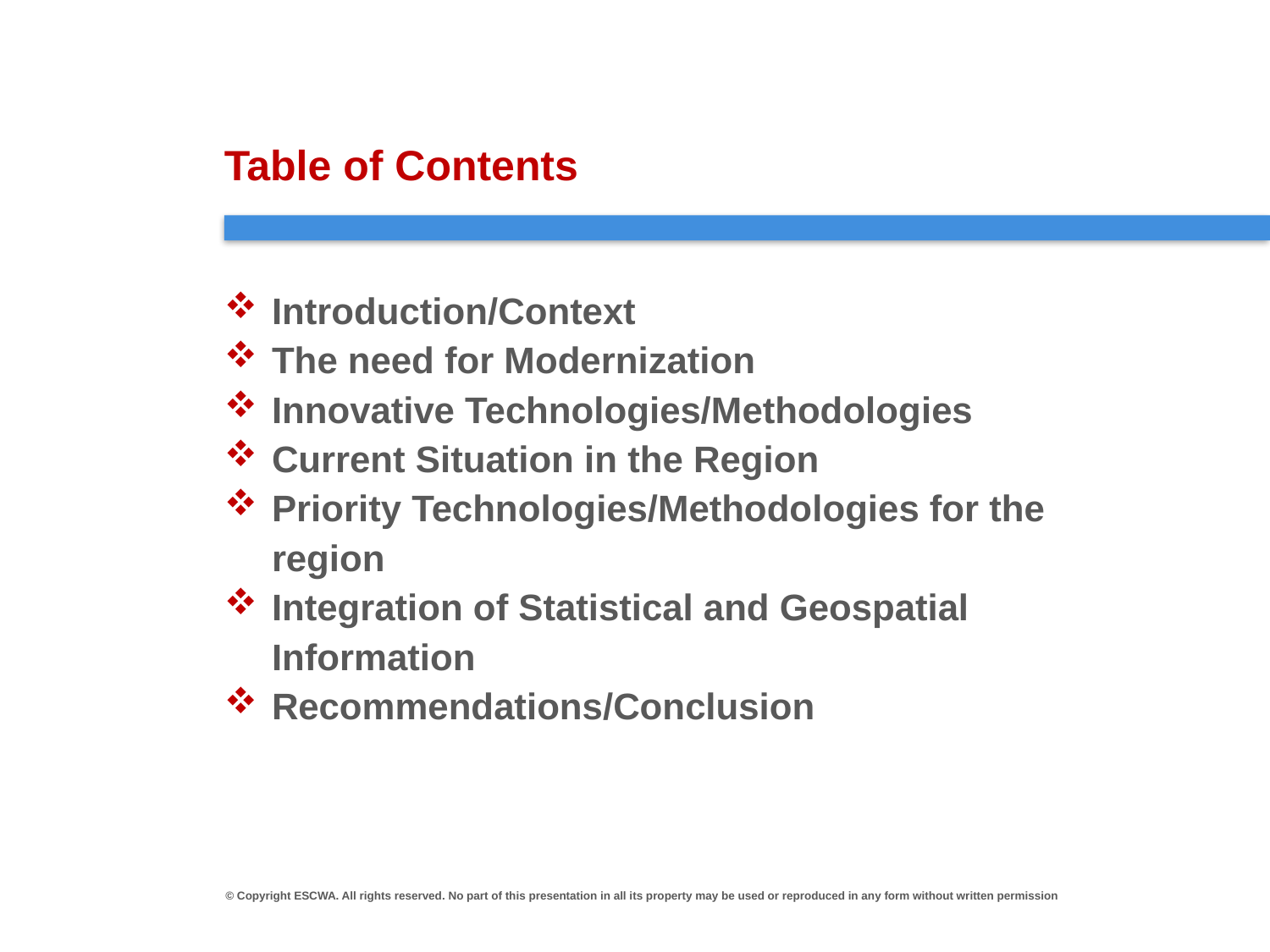

# Table of Contents
Introduction/Context
The need for Modernization
Innovative Technologies/Methodologies
Current Situation in the Region
Priority Technologies/Methodologies for the region
Integration of Statistical and Geospatial Information
Recommendations/Conclusion